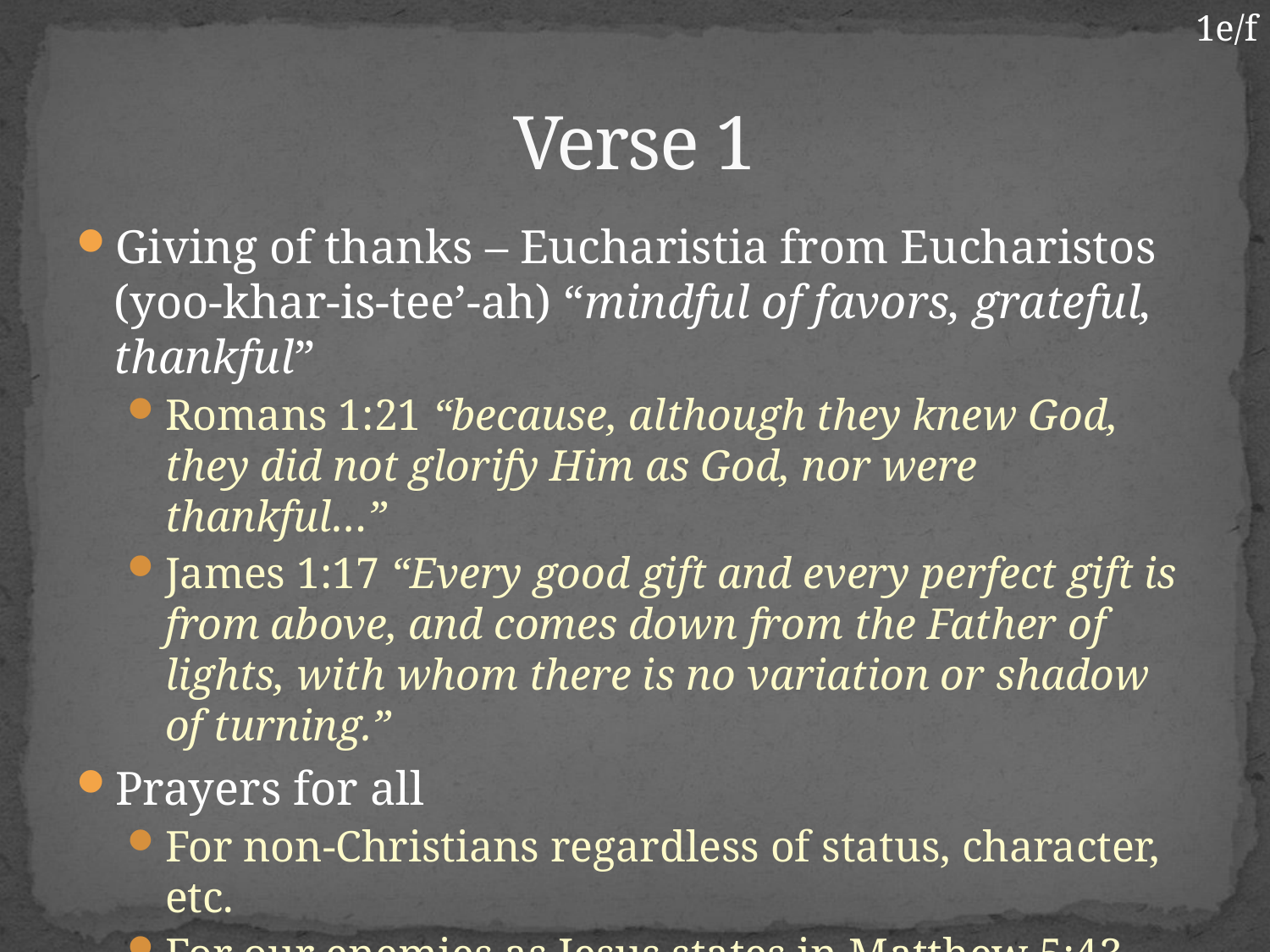

1e/f
# Verse 1
Giving of thanks – Eucharistia from Eucharistos (yoo-khar-is-tee’-ah) “mindful of favors, grateful, thankful”
Romans 1:21 “because, although they knew God, they did not glorify Him as God, nor were thankful…”
James 1:17 “Every good gift and every perfect gift is from above, and comes down from the Father of lights, with whom there is no variation or shadow of turning.”
Prayers for all
For non-Christians regardless of status, character, etc.
For our enemies as Jesus states in Matthew 5:43-44.